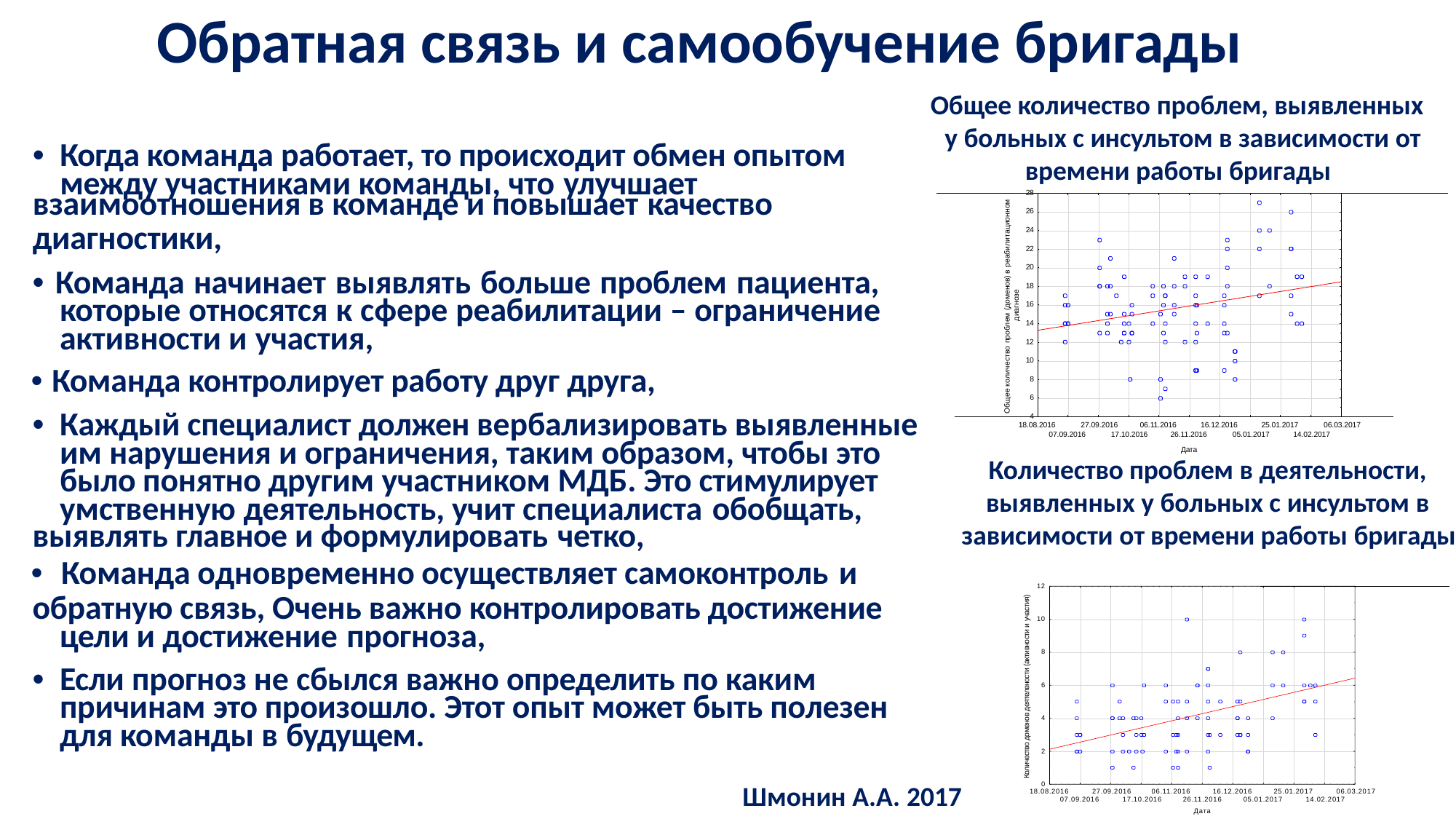

# Обратная связь и самообучение бригады
Общее количество проблем, выявленных  у больных с инсультом в зависимости от
•	Когда команда работает, то происходит обмен опытом  между участниками команды, что улучшает
взаимоотношения в команде и повышает качество
диагностики,
времени работы бригады
28

Общее количество проблем (доменов) в реабилитационном  диагнозе
26
24
22
• Команда начинает выявлять больше проблем пациента,  которые относятся к сфере реабилитации – ограничение  активности и участия,
• Команда контролирует работу друг друга,
•	Каждый специалист должен вербализировать выявленные  им нарушения и ограничения, таким образом, чтобы это  было понятно другим участником МДБ. Это стимулирует  умственную деятельность, учит специалиста обобщать,
выявлять главное и формулировать четко,
•	Команда одновременно осуществляет самоконтроль и
обратную связь, Очень важно контролировать достижение  цели и достижение прогноза,
•	Если прогноз не сбылся важно определить по каким  причинам это произошло. Этот опыт может быть полезен  для команды в будущем.
20
18
16
14
12
10
8
6
4
18.08.2016	27.09.2016
06.11.2016
16.12.2016
25.01.2017	06.03.2017
07.09.2016	17.10.2016
26.11.2016	05.01.2017	14.02.2017
Дата
Количество проблем в деятельности,  выявленных у больных с инсультом в
зависимости от времени работы бригады
12

Количество доменов деятелености (активности и участия)
10
8
6
4
2
Шмонин А.А. 2017
0
18.08.2016	27.09.2016
06.11.2016
16.12.2016
25.01.2017	06.03.2017
26.11.2016
Дата
07.09.2016	17.10.2016
05.01.2017	14.02.2017